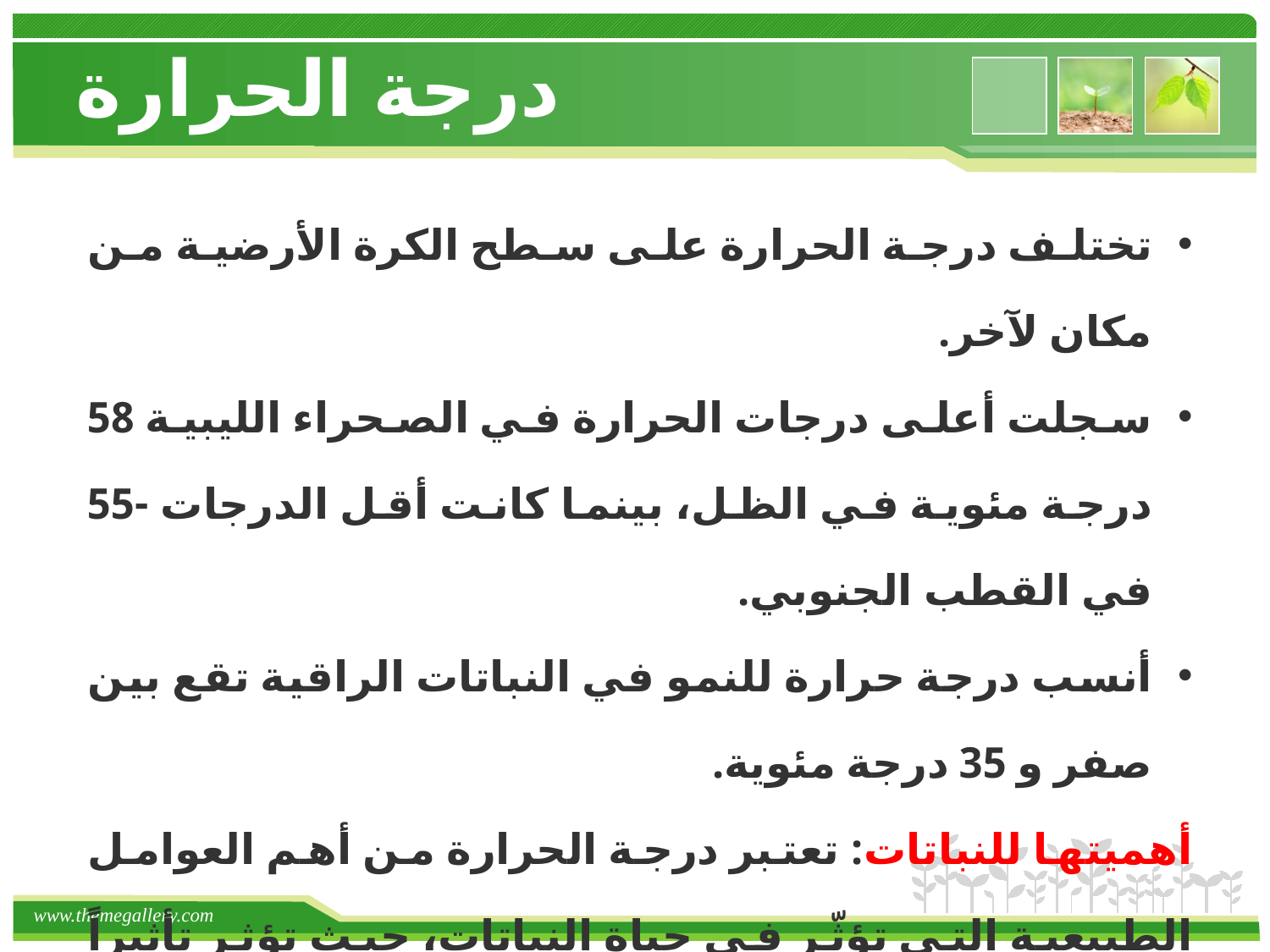

درجة الحرارة
تختلف درجة الحرارة على سطح الكرة الأرضية من مكان لآخر.
سجلت أعلى درجات الحرارة في الصحراء الليبية 58 درجة مئوية في الظل، بينما كانت أقل الدرجات -55 في القطب الجنوبي.
أنسب درجة حرارة للنمو في النباتات الراقية تقع بين صفر و 35 درجة مئوية.
أهميتها للنباتات: تعتبر درجة الحرارة من أهم العوامل الطبيعية التي تؤثّر في حياة النباتات، حيث تؤثر تأثيراً مباشراً على مجموعة من الوظائف التي تقوم بها النباتات مثل عمليّات النتح والامتصاص والإنبات والبناء الضوئي والتنفس.